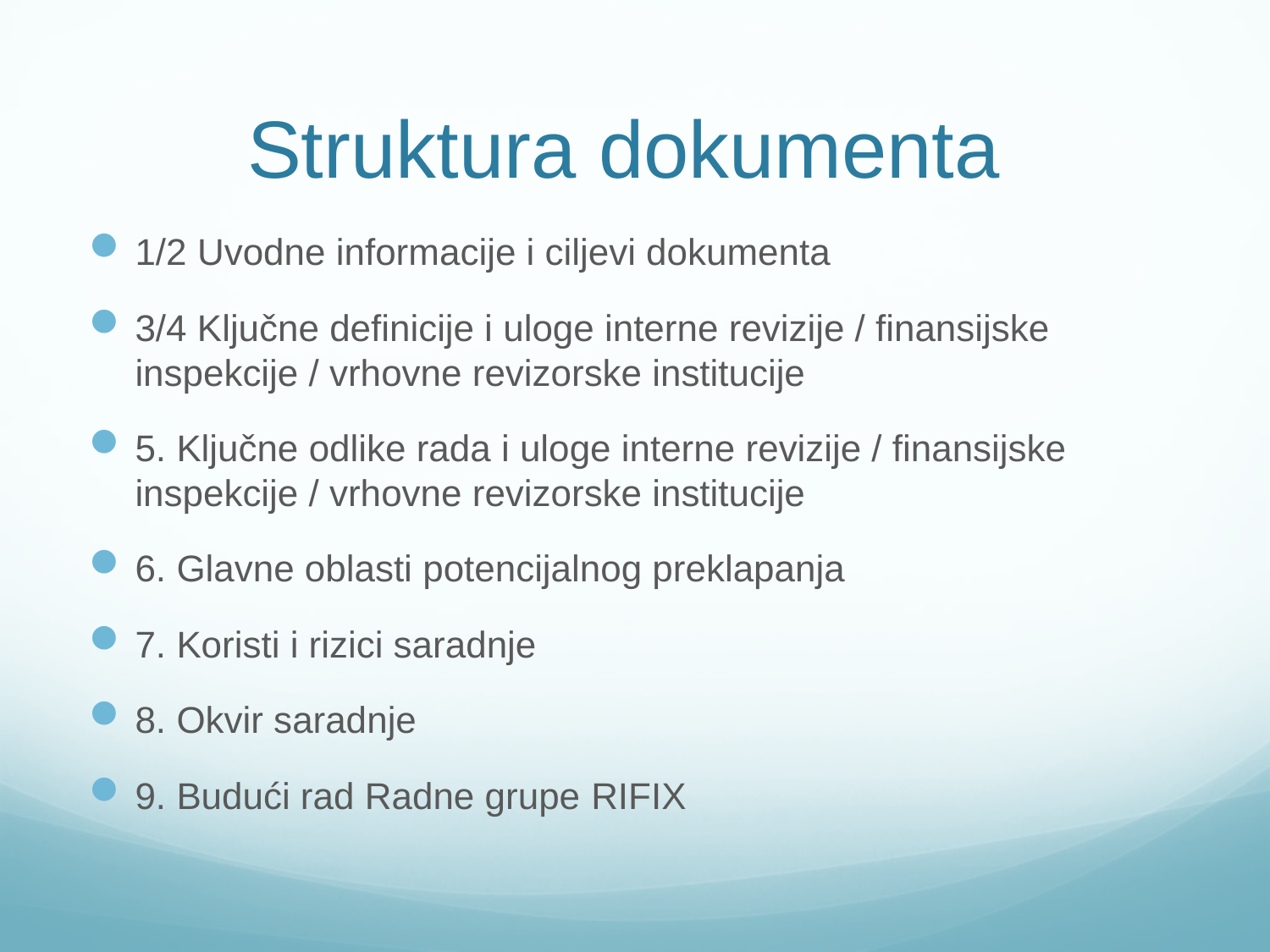

# Struktura dokumenta
1/2 Uvodne informacije i ciljevi dokumenta
3/4 Ključne definicije i uloge interne revizije / finansijske inspekcije / vrhovne revizorske institucije
5. Ključne odlike rada i uloge interne revizije / finansijske inspekcije / vrhovne revizorske institucije
6. Glavne oblasti potencijalnog preklapanja
7. Koristi i rizici saradnje
8. Okvir saradnje
9. Budući rad Radne grupe RIFIX